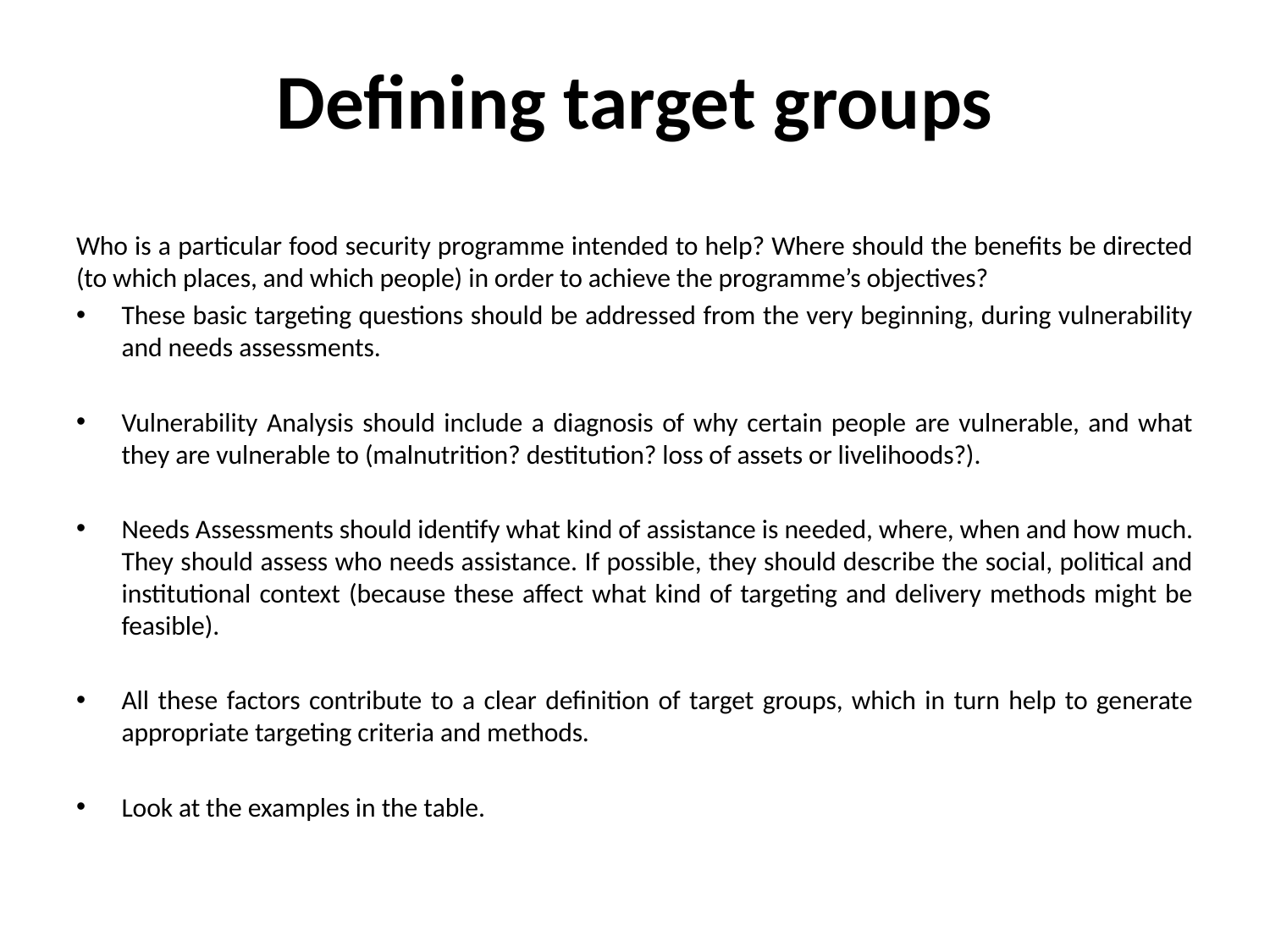

# Defining target groups
Who is a particular food security programme intended to help? Where should the benefits be directed (to which places, and which people) in order to achieve the programme’s objectives?
These basic targeting questions should be addressed from the very beginning, during vulnerability and needs assessments.

Vulnerability Analysis should include a diagnosis of why certain people are vulnerable, and what they are vulnerable to (malnutrition? destitution? loss of assets or livelihoods?).

Needs Assessments should identify what kind of assistance is needed, where, when and how much. They should assess who needs assistance. If possible, they should describe the social, political and institutional context (because these affect what kind of targeting and delivery methods might be feasible).

All these factors contribute to a clear definition of target groups, which in turn help to generate appropriate targeting criteria and methods.

Look at the examples in the table.